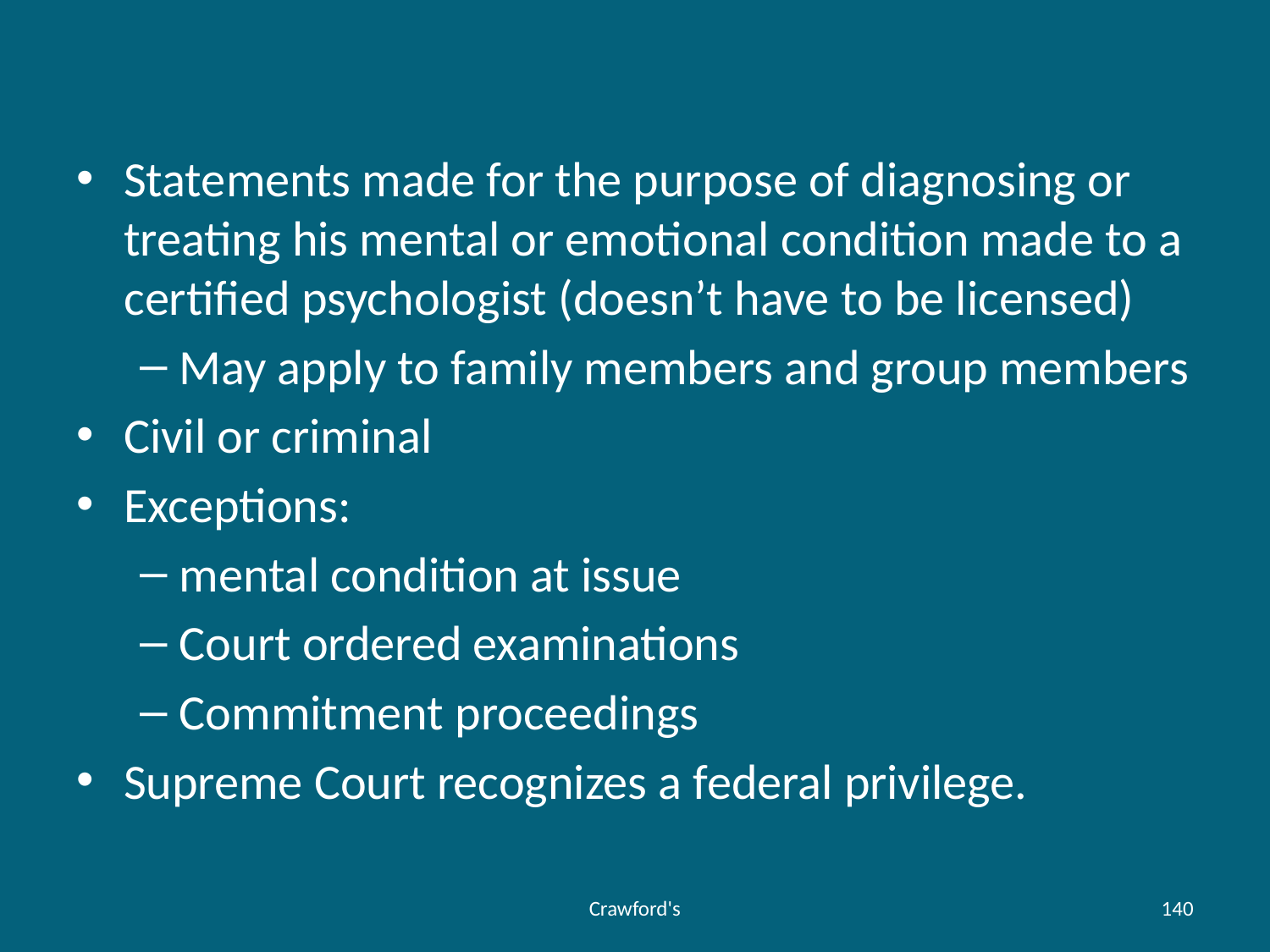

#
Statements made for the purpose of diagnosing or treating his mental or emotional condition made to a certified psychologist (doesn’t have to be licensed)
May apply to family members and group members
Civil or criminal
Exceptions:
mental condition at issue
Court ordered examinations
Commitment proceedings
Supreme Court recognizes a federal privilege.
Crawford's
140